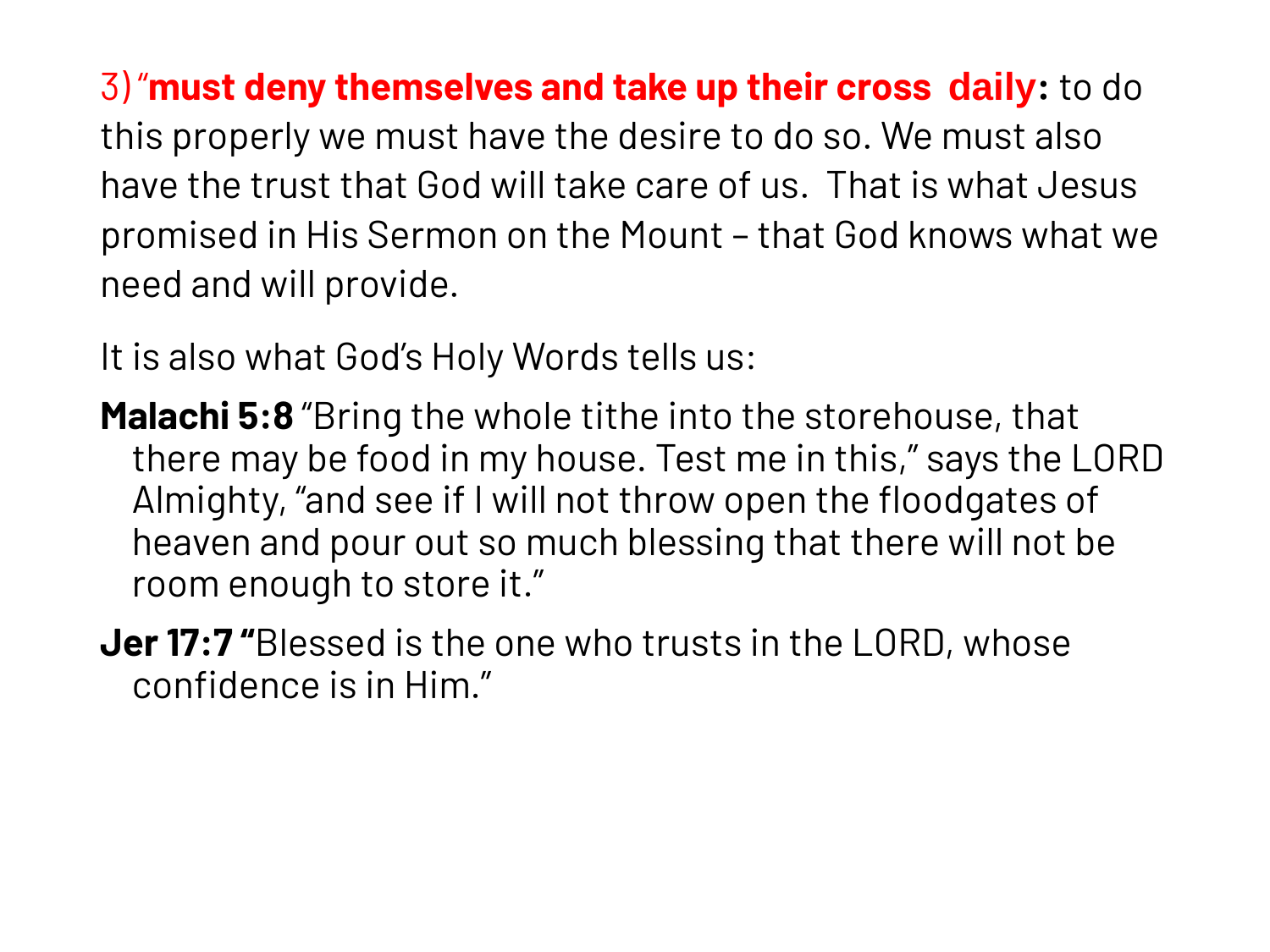

#
3) “must deny themselves and take up their cross  daily: to do this properly we must have the desire to do so. We must also have the trust that God will take care of us.  That is what Jesus promised in His Sermon on the Mount – that God knows what we need and will provide.
It is also what God’s Holy Words tells us:
Malachi 5:8 “Bring the whole tithe into the storehouse, that there may be food in my house. Test me in this,” says the LORD Almighty, “and see if I will not throw open the floodgates of heaven and pour out so much blessing that there will not be room enough to store it.”
Jer 17:7 “Blessed is the one who trusts in the LORD, whose confidence is in Him.”